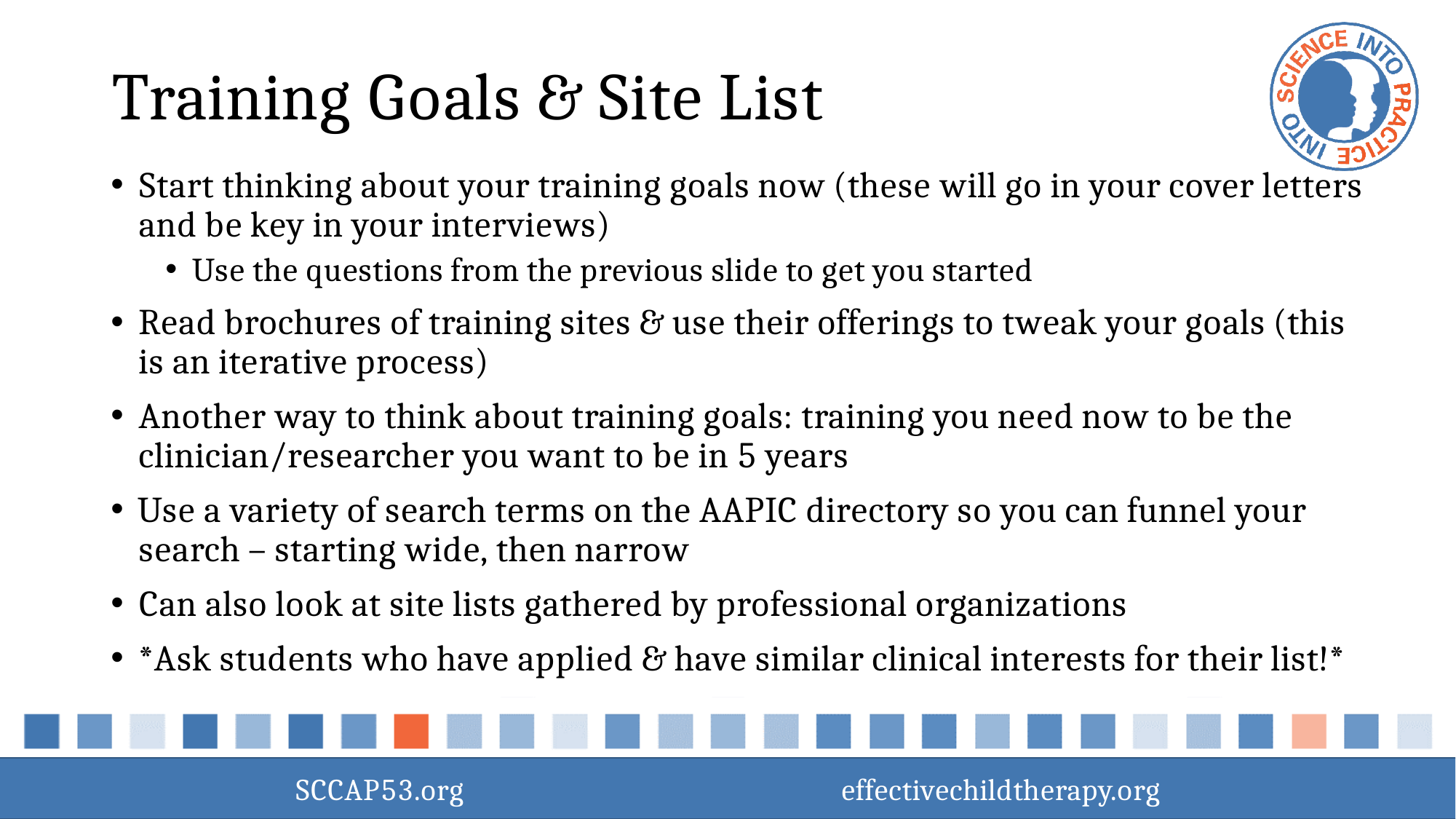

# Training Goals & Site List
Start thinking about your training goals now (these will go in your cover letters and be key in your interviews)
Use the questions from the previous slide to get you started
Read brochures of training sites & use their offerings to tweak your goals (this is an iterative process)
Another way to think about training goals: training you need now to be the clinician/researcher you want to be in 5 years
Use a variety of search terms on the AAPIC directory so you can funnel your search – starting wide, then narrow
Can also look at site lists gathered by professional organizations
*Ask students who have applied & have similar clinical interests for their list!*